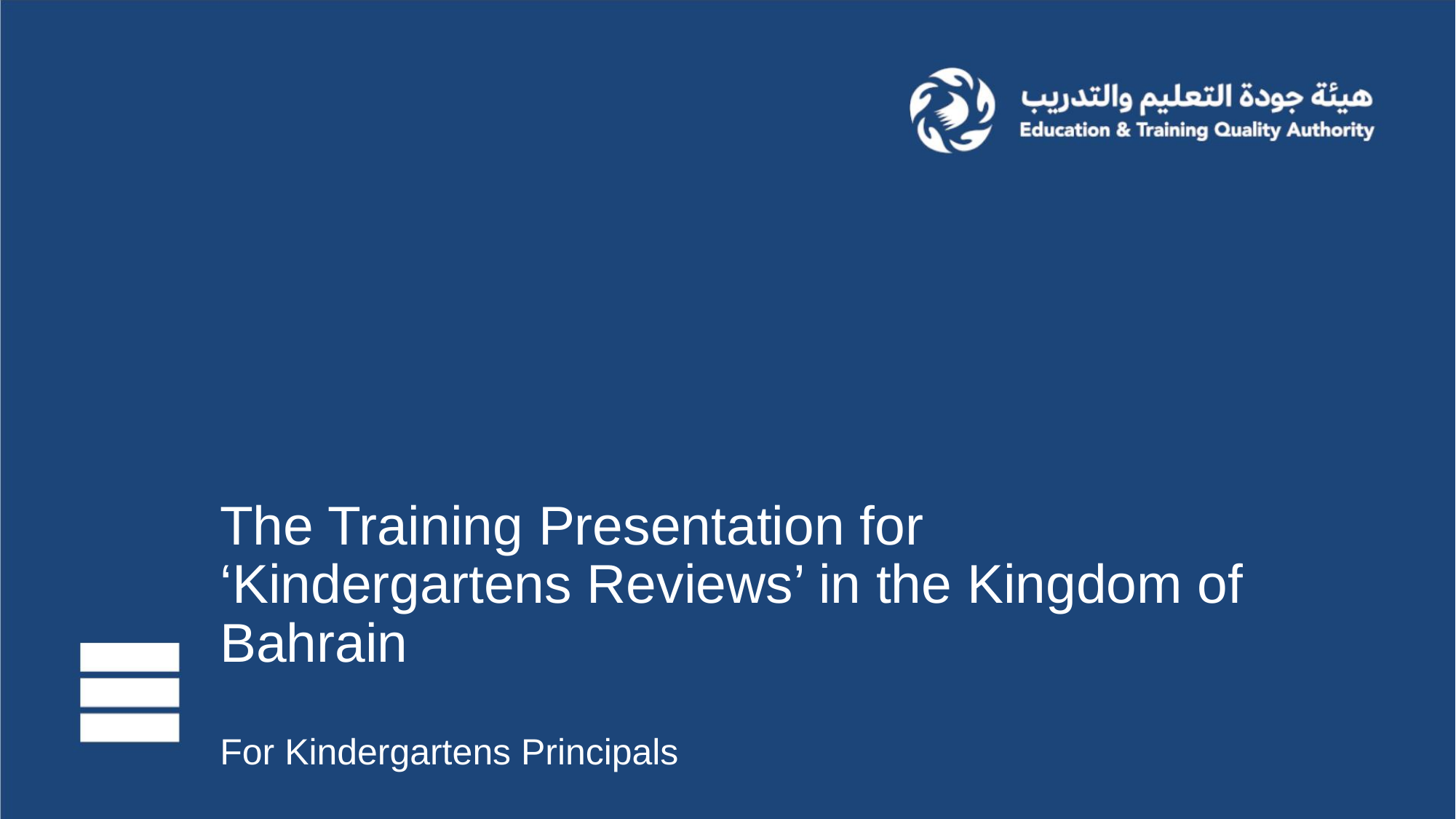

The Training Presentation for
‘Kindergartens Reviews’ in the Kingdom of
Bahrain
For Kindergartens Principals